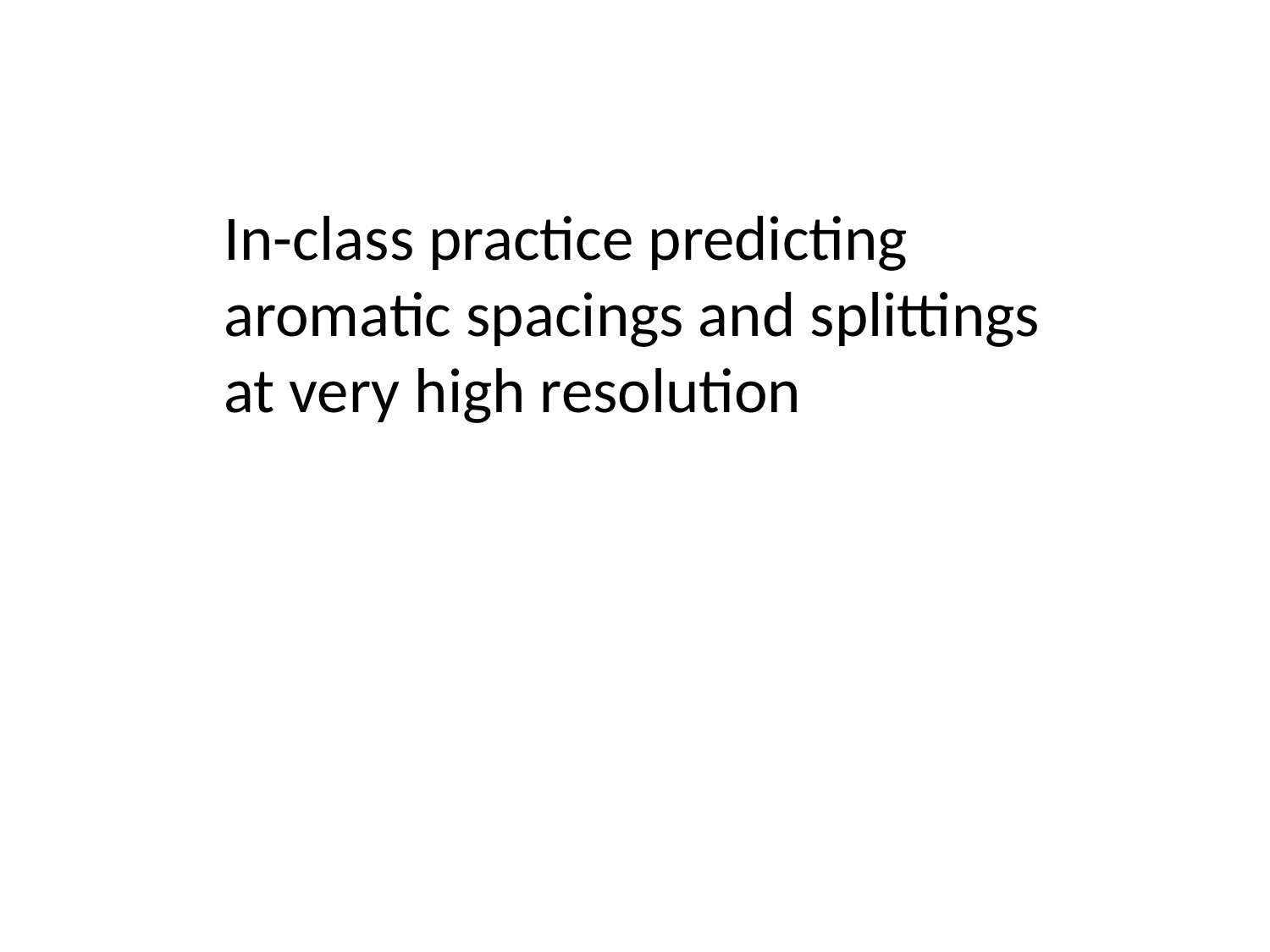

In-class practice predicting aromatic spacings and splittings at very high resolution